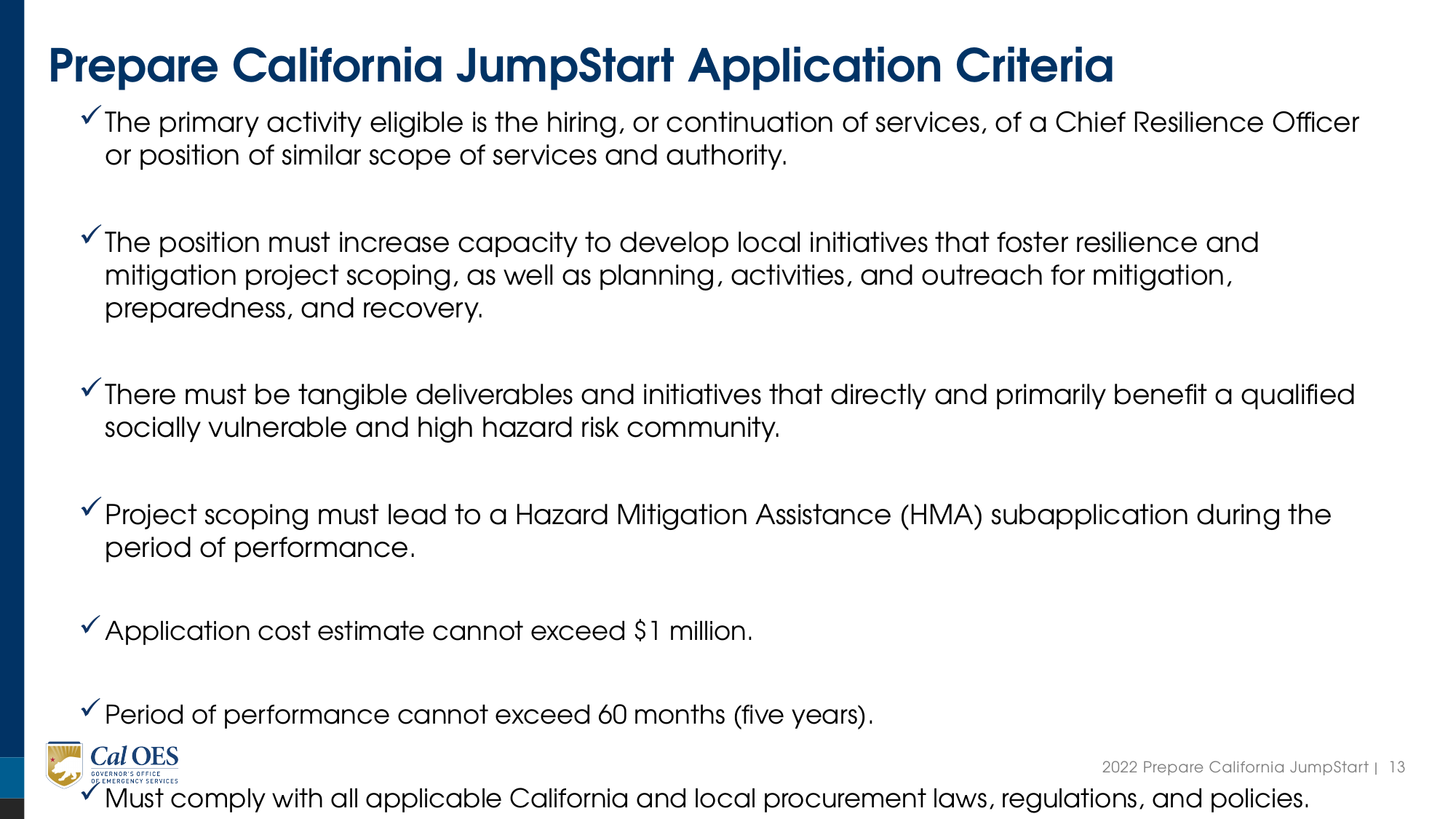

# Prepare California JumpStart Application Criteria
The primary activity eligible is the hiring, or continuation of services, of a Chief Resilience Officer or position of similar scope of services and authority.

The position must increase capacity to develop local initiatives that foster resilience and mitigation project scoping, as well as planning, activities, and outreach for mitigation, preparedness, and recovery.

There must be tangible deliverables and initiatives that directly and primarily benefit a qualified socially vulnerable and high hazard risk community.

Project scoping must lead to a Hazard Mitigation Assistance (HMA) subapplication during the period of performance.

Application cost estimate cannot exceed $1 million.

Period of performance cannot exceed 60 months (five years).

Must comply with all applicable California and local procurement laws, regulations, and policies.

2022 Prepare California JumpStart |  13